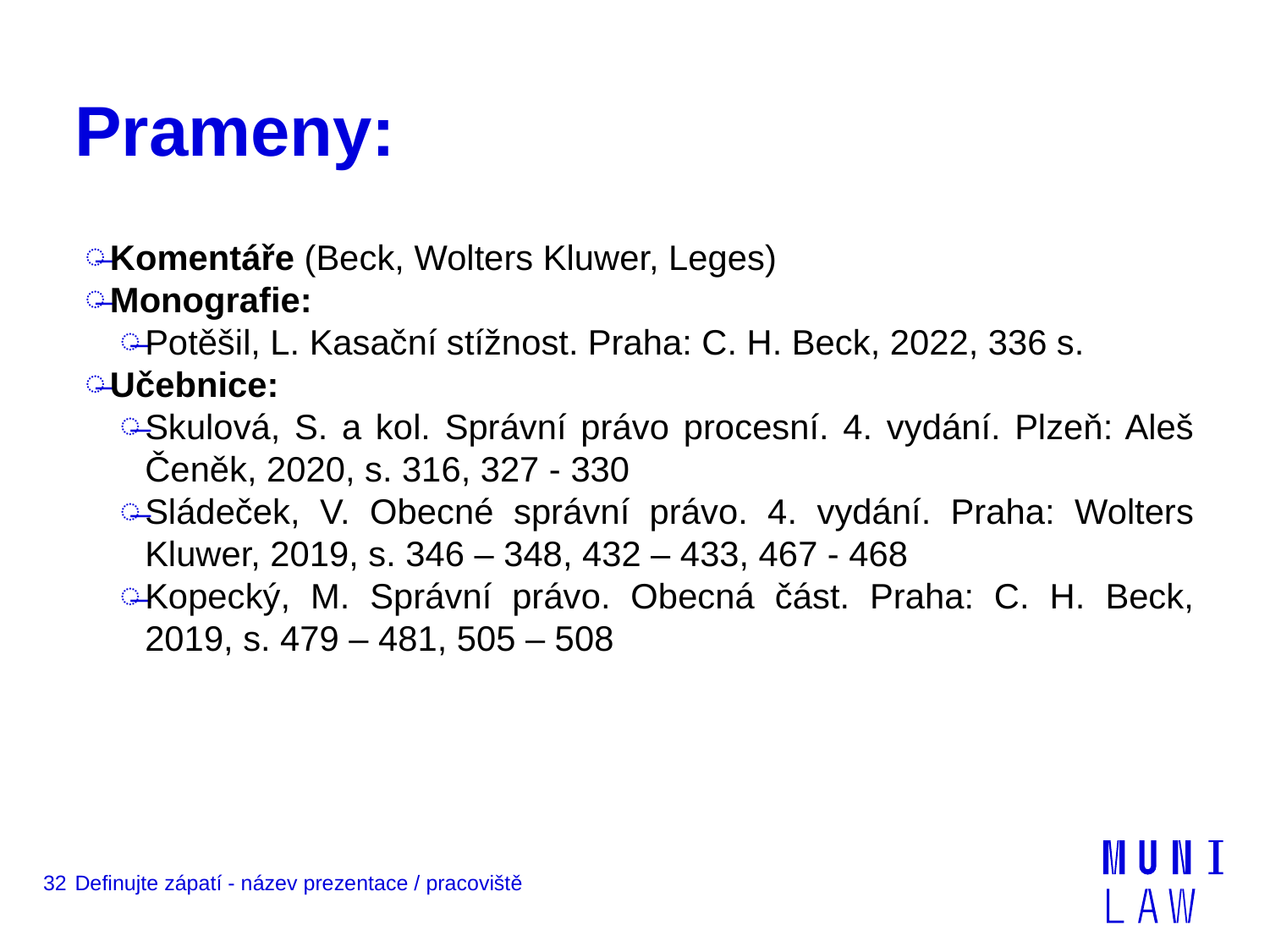

# Prameny:
Komentáře (Beck, Wolters Kluwer, Leges)
Monografie:
Potěšil, L. Kasační stížnost. Praha: C. H. Beck, 2022, 336 s.
Učebnice:
Skulová, S. a kol. Správní právo procesní. 4. vydání. Plzeň: Aleš Čeněk, 2020, s. 316, 327 - 330
Sládeček, V. Obecné správní právo. 4. vydání. Praha: Wolters Kluwer, 2019, s. 346 – 348, 432 – 433, 467 - 468
Kopecký, M. Správní právo. Obecná část. Praha: C. H. Beck, 2019, s. 479 – 481, 505 – 508

32
Definujte zápatí - název prezentace / pracoviště